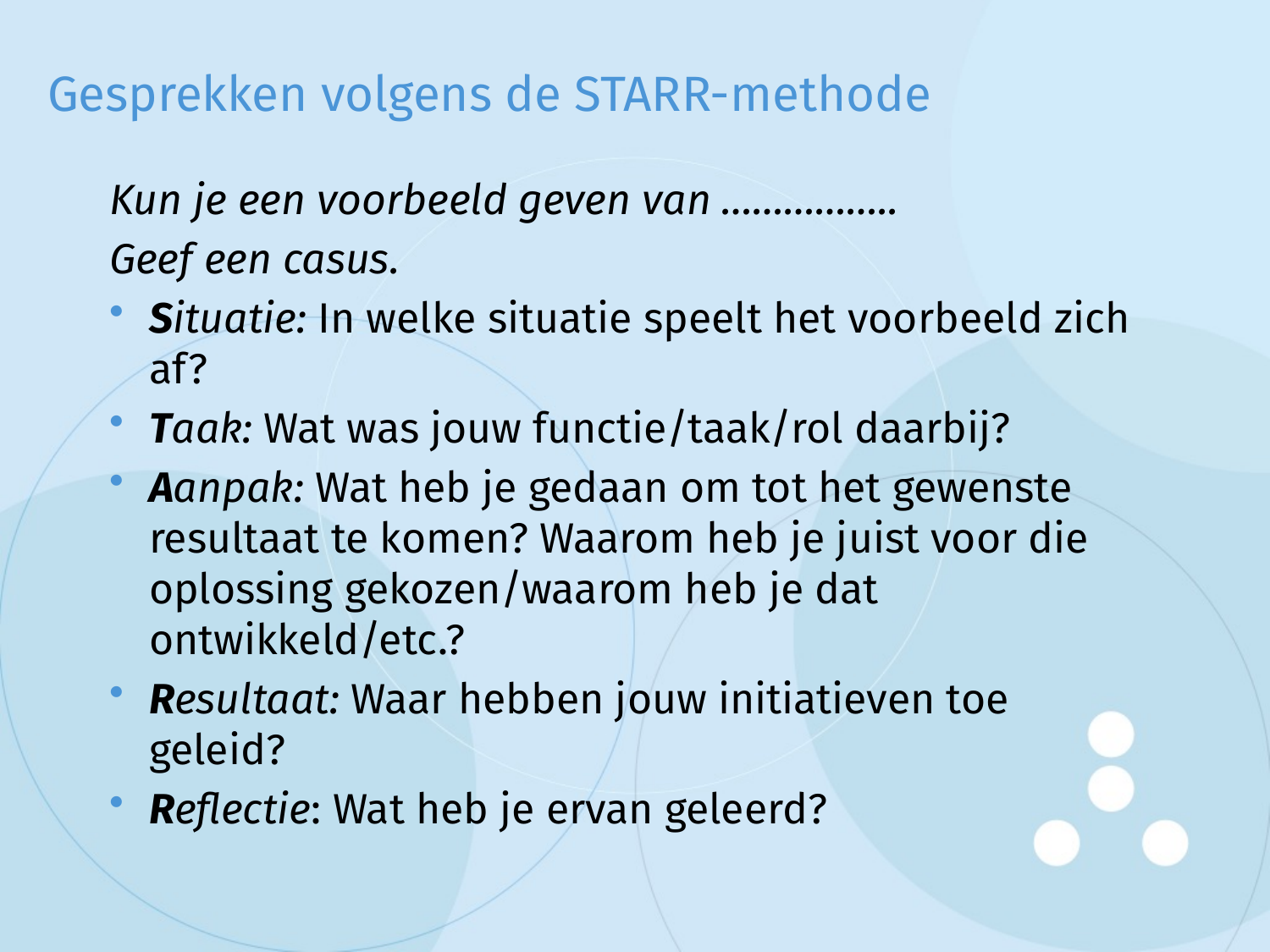

# Gesprekken volgens de STARR-methode
Kun je een voorbeeld geven van ……………..
Geef een casus.
Situatie: In welke situatie speelt het voorbeeld zich af?
Taak: Wat was jouw functie/taak/rol daarbij?
Aanpak: Wat heb je gedaan om tot het gewenste resultaat te komen? Waarom heb je juist voor die oplossing gekozen/waarom heb je dat ontwikkeld/etc.?
Resultaat: Waar hebben jouw initiatieven toe geleid?
Reflectie: Wat heb je ervan geleerd?